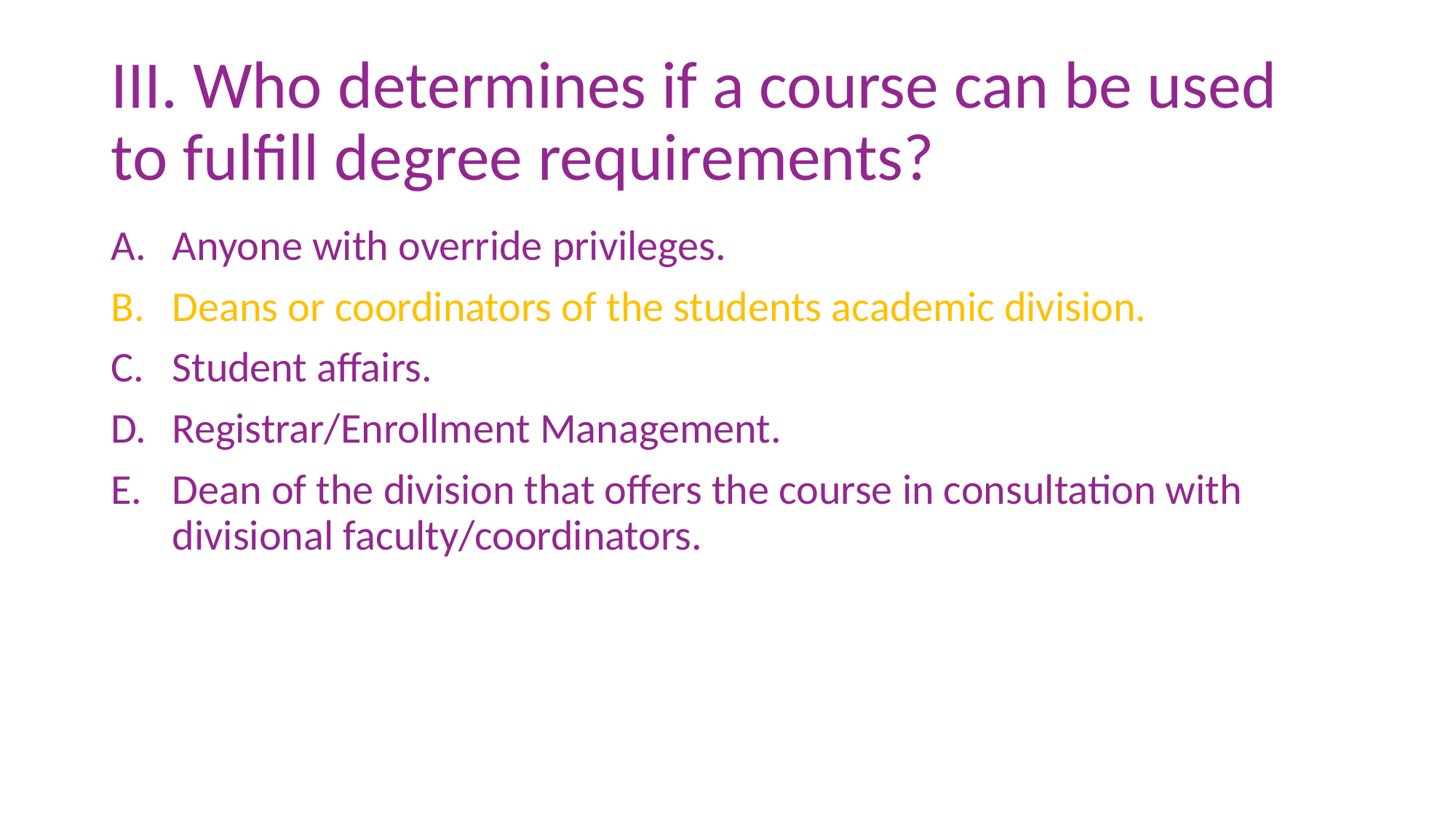

# III. Who determines if a course can be used to fulfill degree requirements?
Anyone with override privileges.
Deans or coordinators of the students academic division.
Student affairs.
Registrar/Enrollment Management.
Dean of the division that offers the course in consultation with divisional faculty/coordinators.